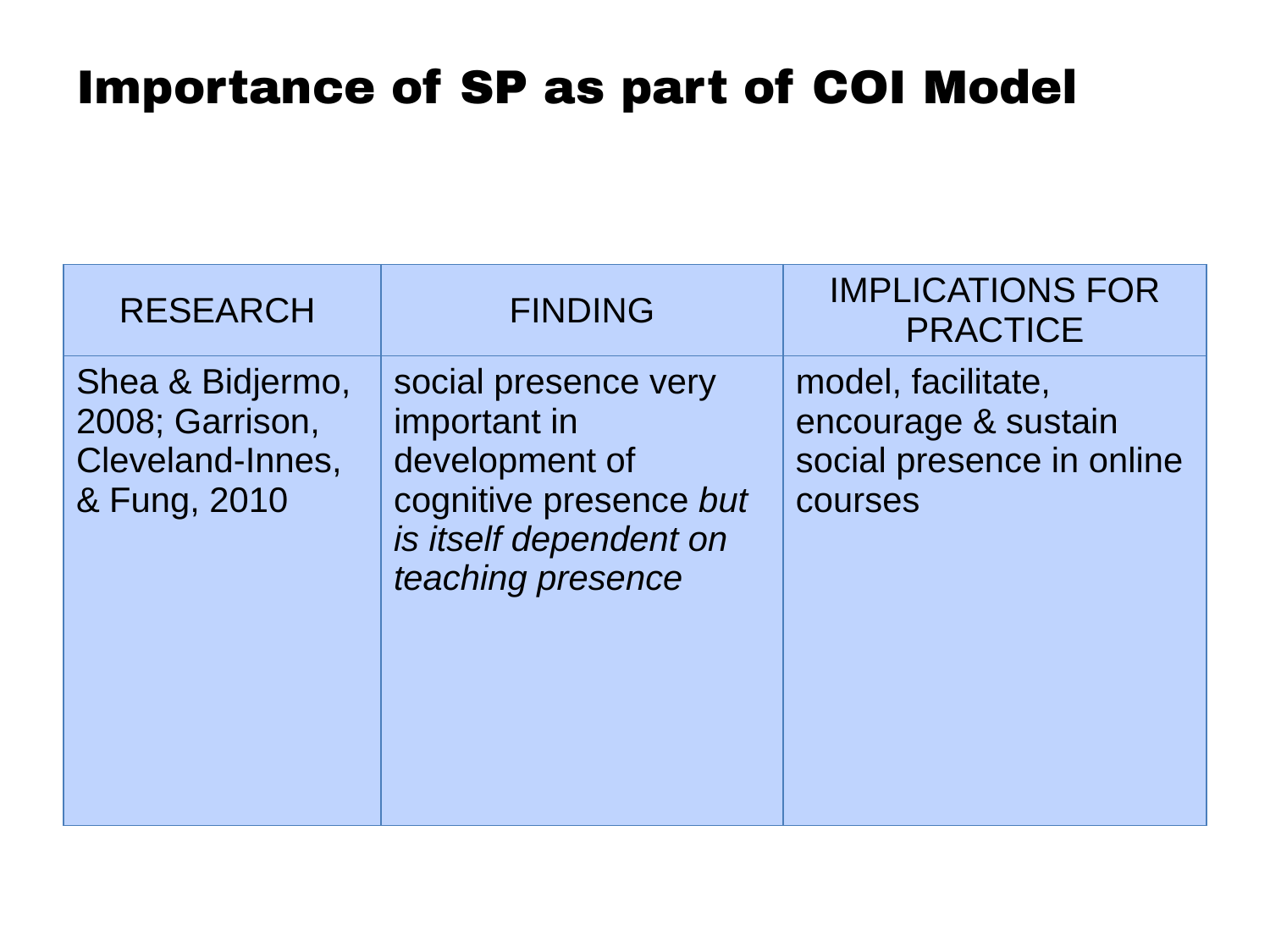

# Importance of SP as part of COI Model
| RESEARCH | FINDING | IMPLICATIONS FOR PRACTICE |
| --- | --- | --- |
| Shea & Bidjermo, 2008; Garrison, Cleveland-Innes, & Fung, 2010 | social presence very important in development of cognitive presence but is itself dependent on teaching presence | model, facilitate, encourage & sustain social presence in online courses |